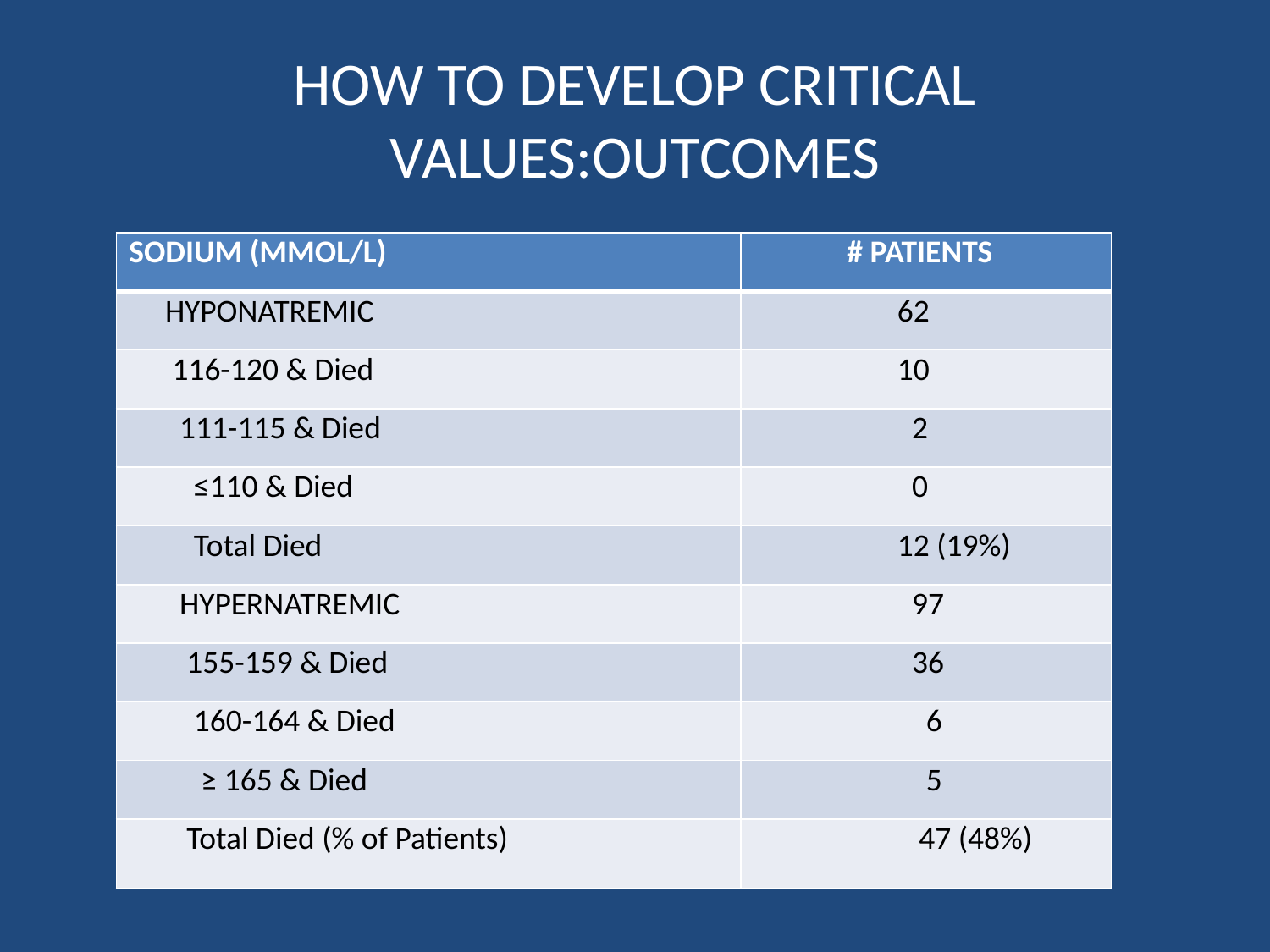

# HOW TO DEVELOP CRITICAL VALUES:OUTCOMES
| SODIUM (MMOL/L) | # PATIENTS |
| --- | --- |
| HYPONATREMIC | 62 |
| 116-120 & Died | 10 |
| 111-115 & Died | 2 |
| ≤110 & Died | 0 |
| Total Died | 12 (19%) |
| HYPERNATREMIC | 97 |
| 155-159 & Died | 36 |
| 160-164 & Died | 6 |
| ≥ 165 & Died | 5 |
| Total Died (% of Patients) | 47 (48%) |